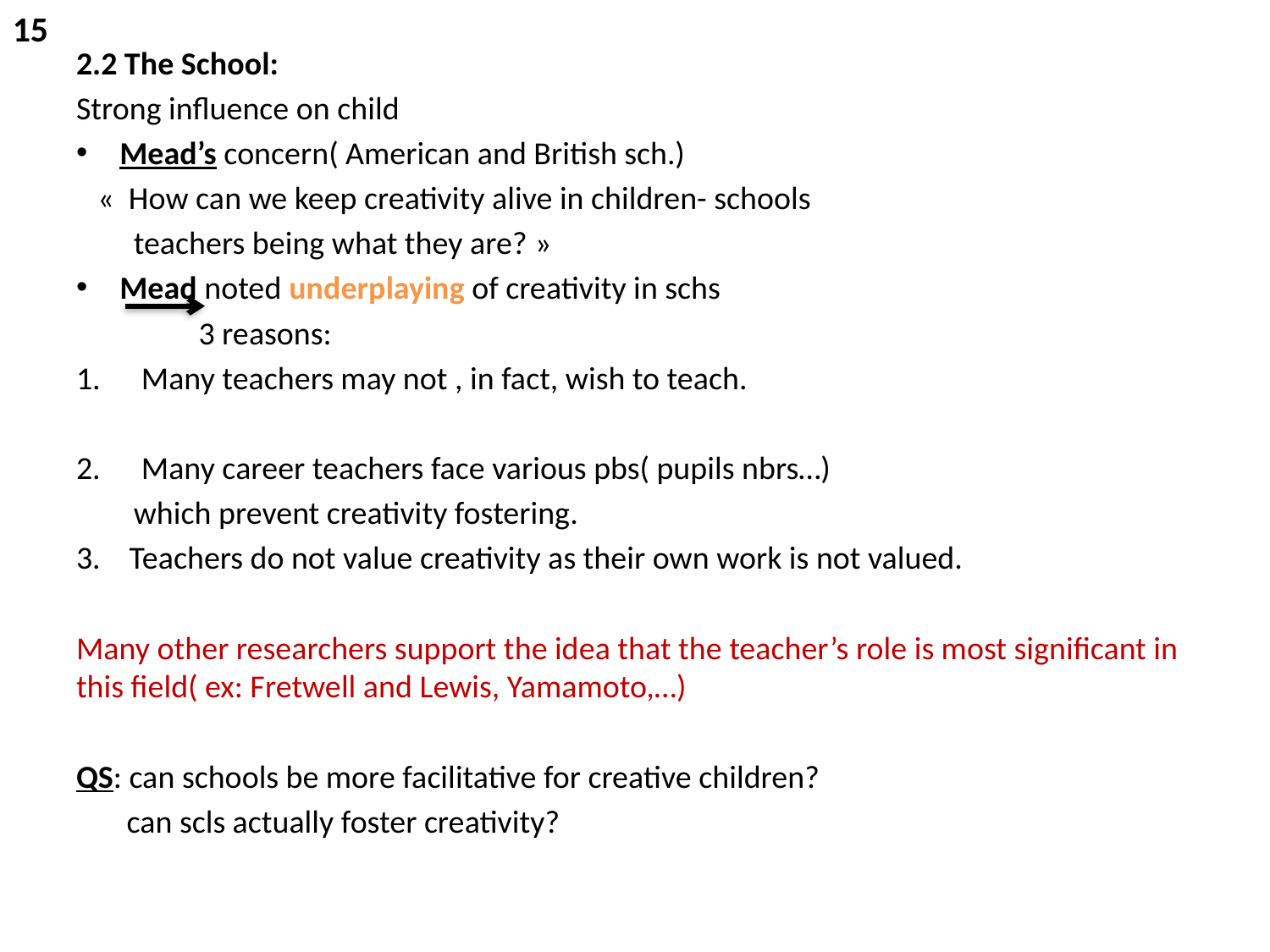

15
2.2 The School:
Strong influence on child
Mead’s concern( American and British sch.)
   «  How can we keep creativity alive in children- schools
        teachers being what they are? »
Mead noted underplaying of creativity in schs
                 3 reasons:
Many teachers may not , in fact, wish to teach.

Many career teachers face various pbs( pupils nbrs…)
        which prevent creativity fostering.
3.    Teachers do not value creativity as their own work is not valued.

Many other researchers support the idea that the teacher’s role is most significant in this field( ex: Fretwell and Lewis, Yamamoto,…)

QS: can schools be more facilitative for creative children?
       can scls actually foster creativity?
#